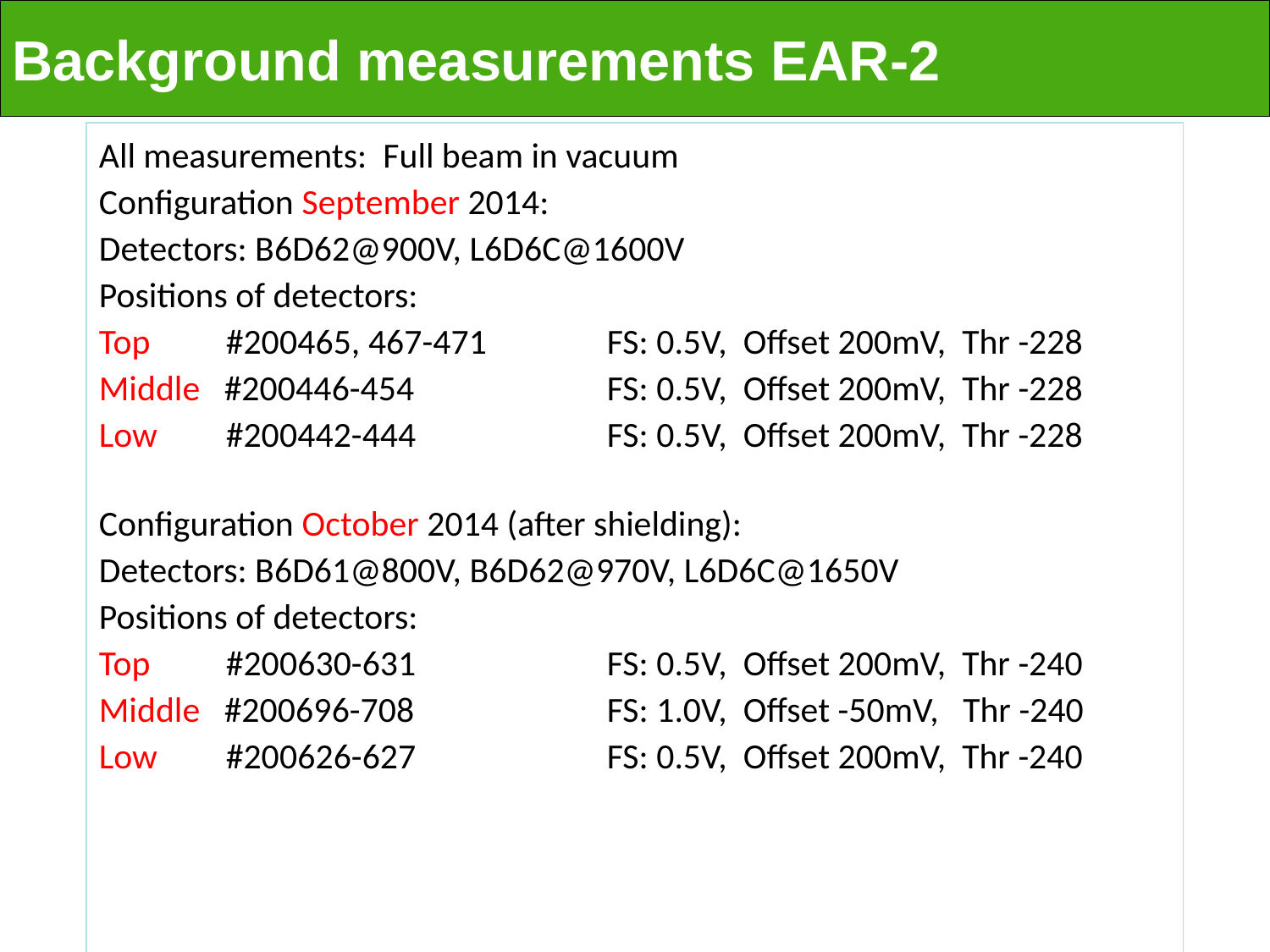

Background measurements EAR-2
All measurements:  Full beam in vacuum
Configuration September 2014:
Detectors: B6D62@900V, L6D6C@1600V
Positions of detectors:
Top 	#200465, 467-471	FS: 0.5V,  Offset 200mV,  Thr -228
Middle   #200446-454		FS: 0.5V,  Offset 200mV,  Thr -228
Low	#200442-444		FS: 0.5V,  Offset 200mV,  Thr -228

Configuration October 2014 (after shielding):
Detectors: B6D61@800V, B6D62@970V, L6D6C@1650V
Positions of detectors:
Top 	#200630-631		FS: 0.5V,  Offset 200mV,  Thr -240
Middle   #200696-708		FS: 1.0V,  Offset -50mV,   Thr -240
Low	#200626-627		FS: 0.5V,  Offset 200mV,  Thr -240